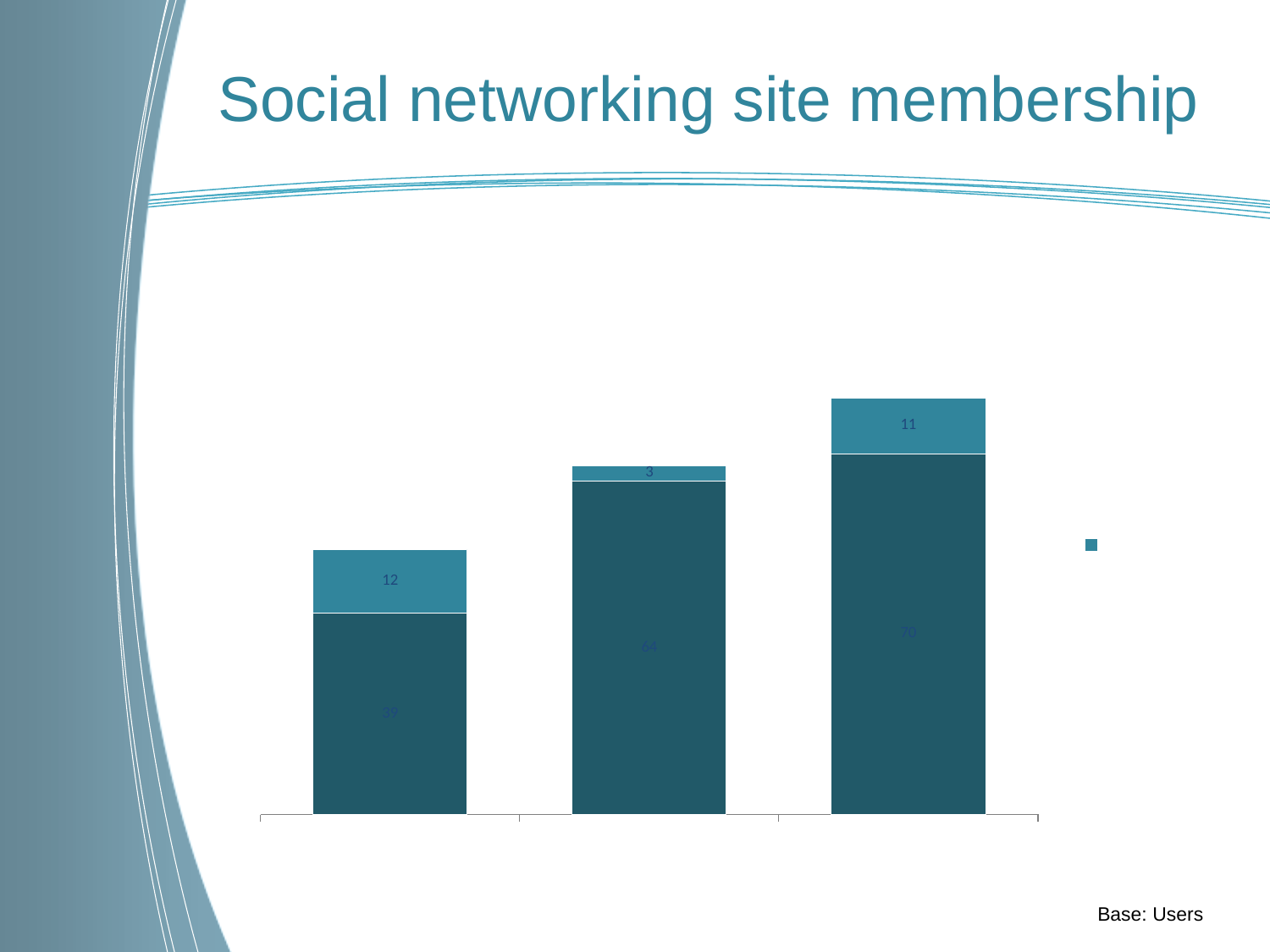

Social networking site membership

### Chart

| Category | Use Facebook most | Use other SNS most | No SNS Membership |
|---|---|---|---|
| 2009 | 38.8096 | 12.3904 | 48.8 |
| 2011 | 64.4061 | 2.893900000000002 | 32.7 |
| 2013 | 69.62639999999988 | 10.7736 | 19.6 |
Base: Users